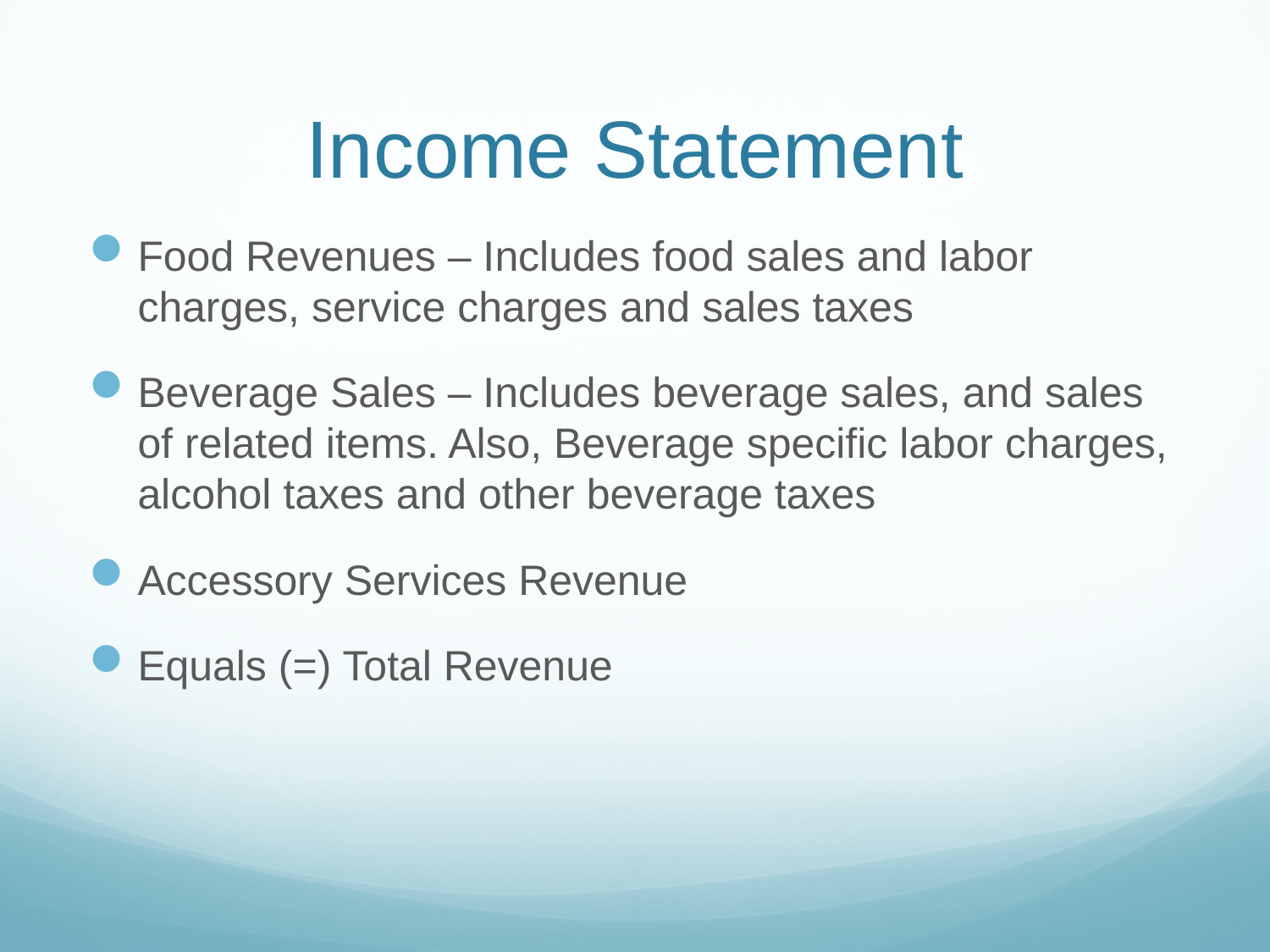

# Income Statement
Food Revenues – Includes food sales and labor charges, service charges and sales taxes
Beverage Sales – Includes beverage sales, and sales of related items. Also, Beverage specific labor charges, alcohol taxes and other beverage taxes
Accessory Services Revenue
Equals (=) Total Revenue